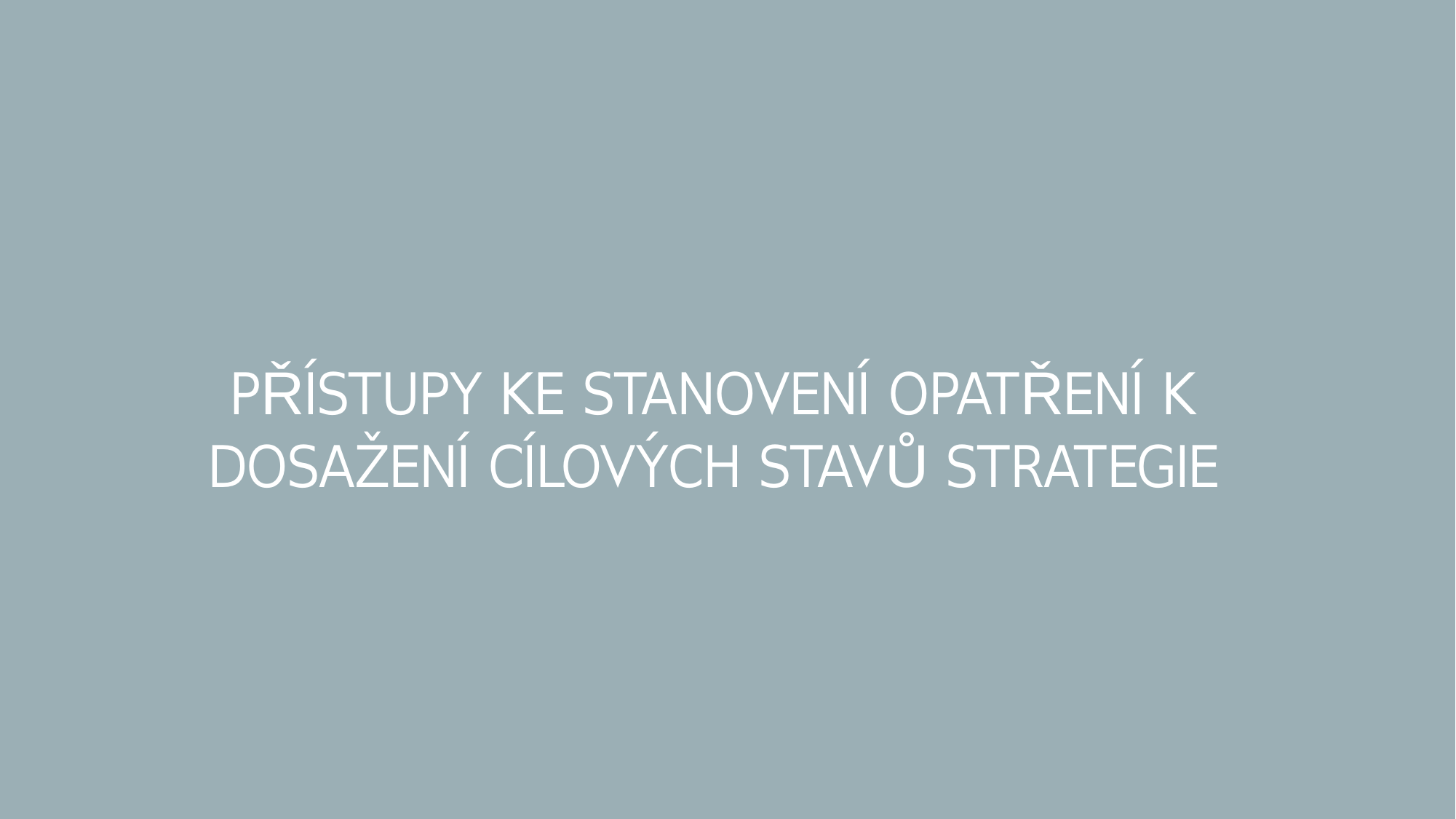

PŘÍSTUPY KE STANOVENÍ OPATŘENÍ K DOSAŽENÍ CÍLOVÝCH STAVŮ STRATEGIE